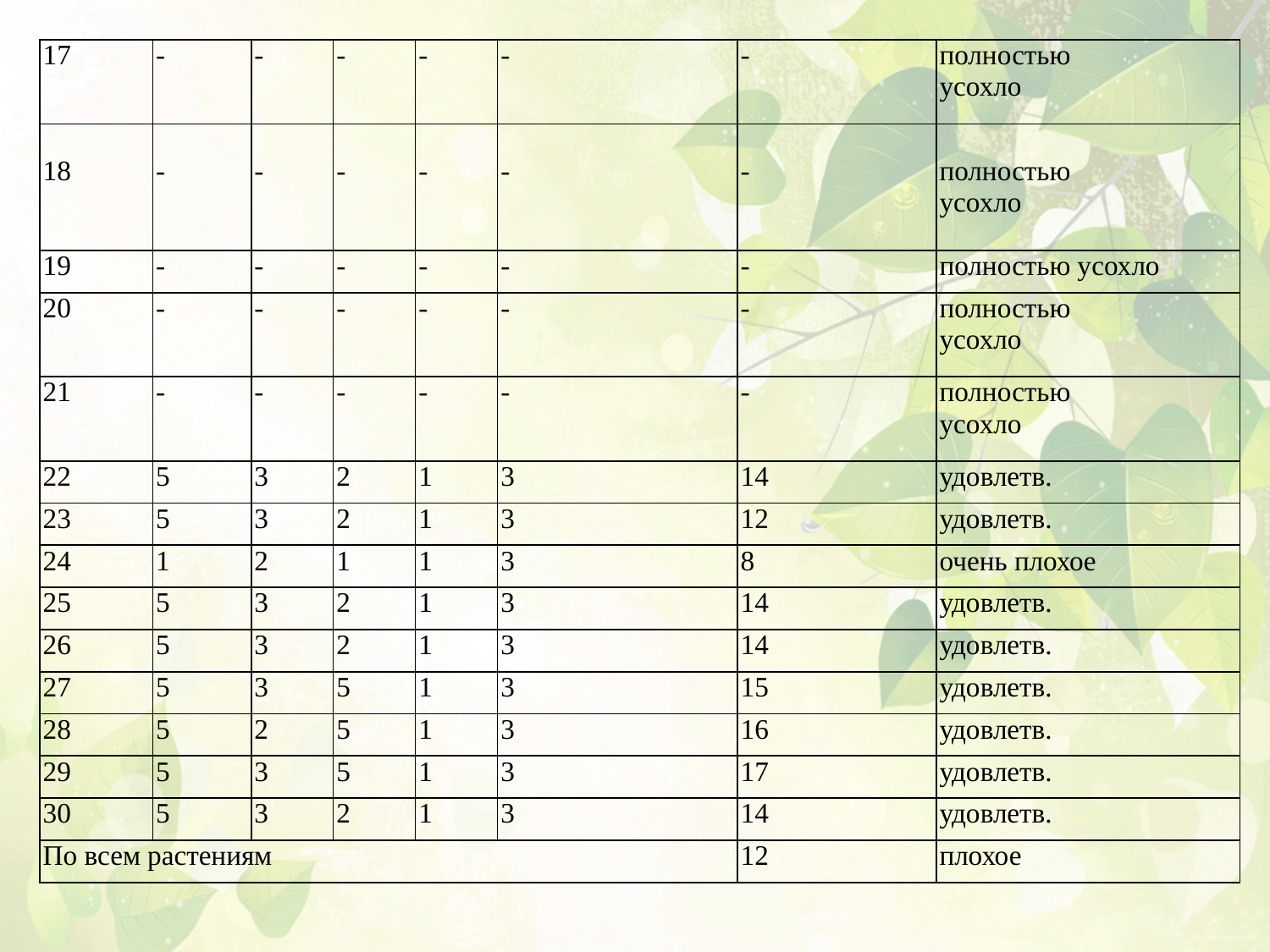

#
| 17 | - | - | - | - | - | - | полностью усохло |
| --- | --- | --- | --- | --- | --- | --- | --- |
| 18 | - | - | - | - | - | - | полностью усохло |
| 19 | - | - | - | - | - | - | полностью усохло |
| 20 | - | - | - | - | - | - | полностью усохло |
| 21 | - | - | - | - | - | - | полностью усохло |
| 22 | 5 | 3 | 2 | 1 | 3 | 14 | удовлетв. |
| 23 | 5 | 3 | 2 | 1 | 3 | 12 | удовлетв. |
| 24 | 1 | 2 | 1 | 1 | 3 | 8 | очень плохое |
| 25 | 5 | 3 | 2 | 1 | 3 | 14 | удовлетв. |
| 26 | 5 | 3 | 2 | 1 | 3 | 14 | удовлетв. |
| 27 | 5 | 3 | 5 | 1 | 3 | 15 | удовлетв. |
| 28 | 5 | 2 | 5 | 1 | 3 | 16 | удовлетв. |
| 29 | 5 | 3 | 5 | 1 | 3 | 17 | удовлетв. |
| 30 | 5 | 3 | 2 | 1 | 3 | 14 | удовлетв. |
| По всем растениям |  |  |  |  |  | 12 | плохое |